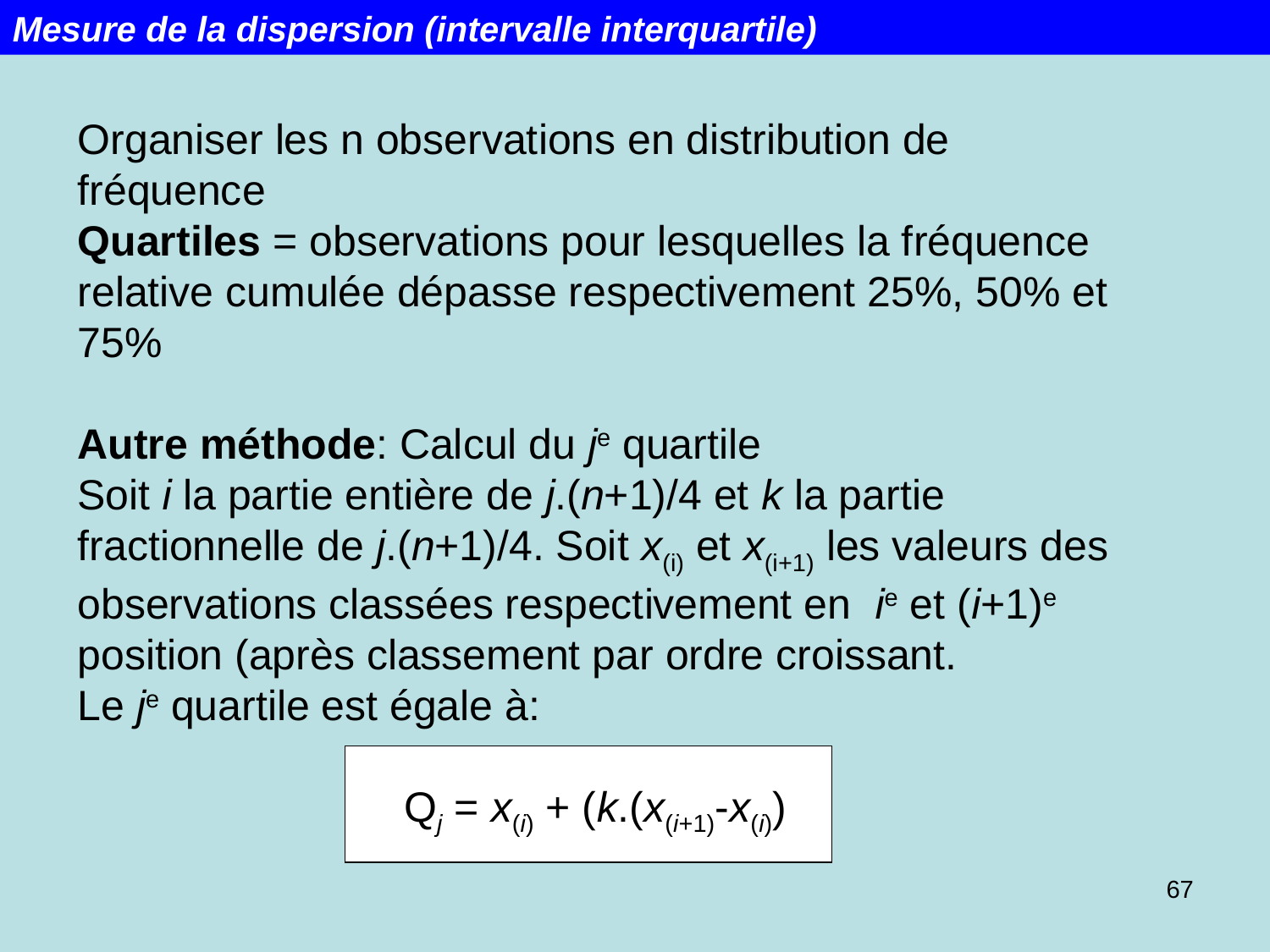

Mesure de la dispersion (intervalle interquartile)
Organiser les n observations en distribution de fréquence
Quartiles = observations pour lesquelles la fréquence relative cumulée dépasse respectivement 25%, 50% et 75%

Autre méthode: Calcul du je quartile
Soit i la partie entière de j.(n+1)/4 et k la partie fractionnelle de j.(n+1)/4. Soit x(i) et x(i+1) les valeurs des observations classées respectivement en  ie et (i+1)e position (après classement par ordre croissant.
Le je quartile est égale à:

Qj = x(i) + (k.(x(i+1)-x(i))

67